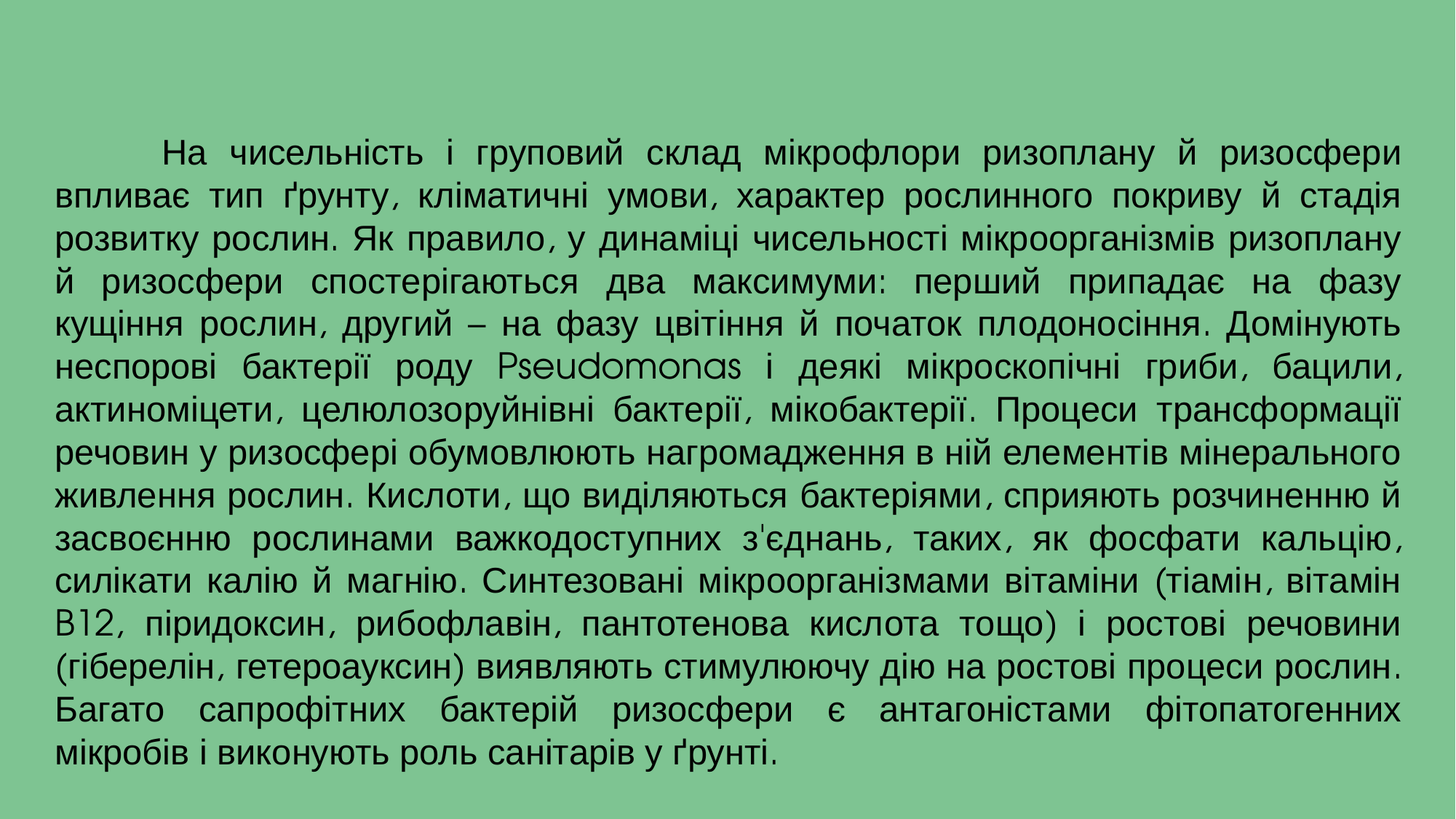

На чисельність і груповий склад мікрофлори ризоплану й ризосфери впливає тип ґрунту, кліматичні умови, характер рослинного покриву й стадія розвитку рослин. Як правило, у динаміці чисельності мікроорганізмів ризоплану й ризосфери спостерігаються два максимуми: перший припадає на фазу кущіння рослин, другий – на фазу цвітіння й початок плодоносіння. Домінують неспорові бактерії роду Pseudomonas і деякі мікроскопічні гриби, бацили, актиноміцети, целюлозоруйнівні бактерії, мікобактерії. Процеси трансформації речовин у ризосфері обумовлюють нагромадження в ній елементів мінерального живлення рослин. Кислоти, що виділяються бактеріями, сприяють розчиненню й засвоєнню рослинами важкодоступних з'єднань, таких, як фосфати кальцію, силікати калію й магнію. Синтезовані мікроорганізмами вітаміни (тіамін, вітамін B12, піридоксин, рибофлавін, пантотенова кислота тощо) і ростові речовини (гіберелін, гетероауксин) виявляють стимулюючу дію на ростові процеси рослин. Багато сапрофітних бактерій ризосфери є антагоністами фітопатогенних мікробів і виконують роль санітарів у ґрунті.